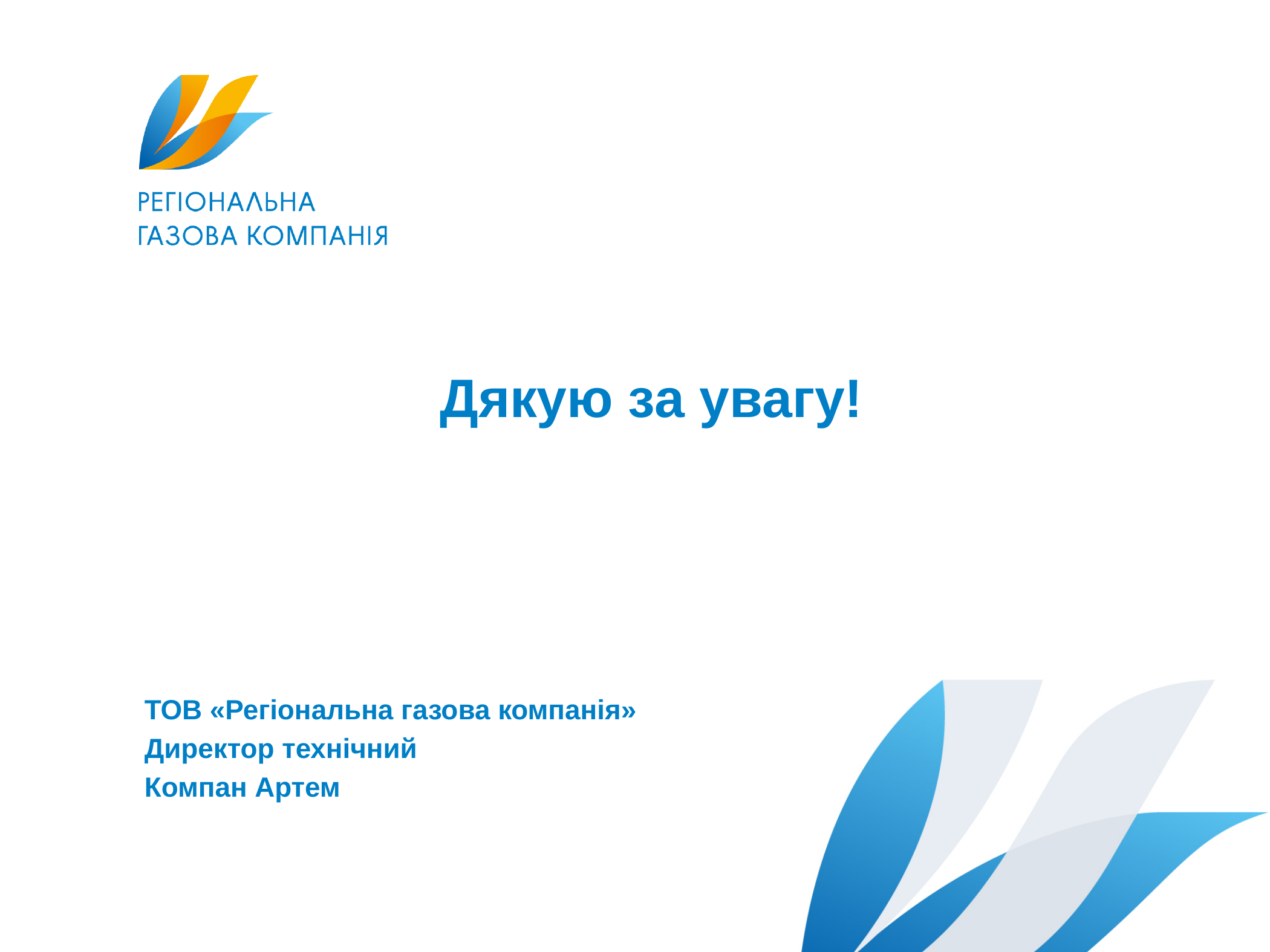

Дякую за увагу!

ТОВ «Регіональна газова компанія»
Директор технічний
Компан Артем